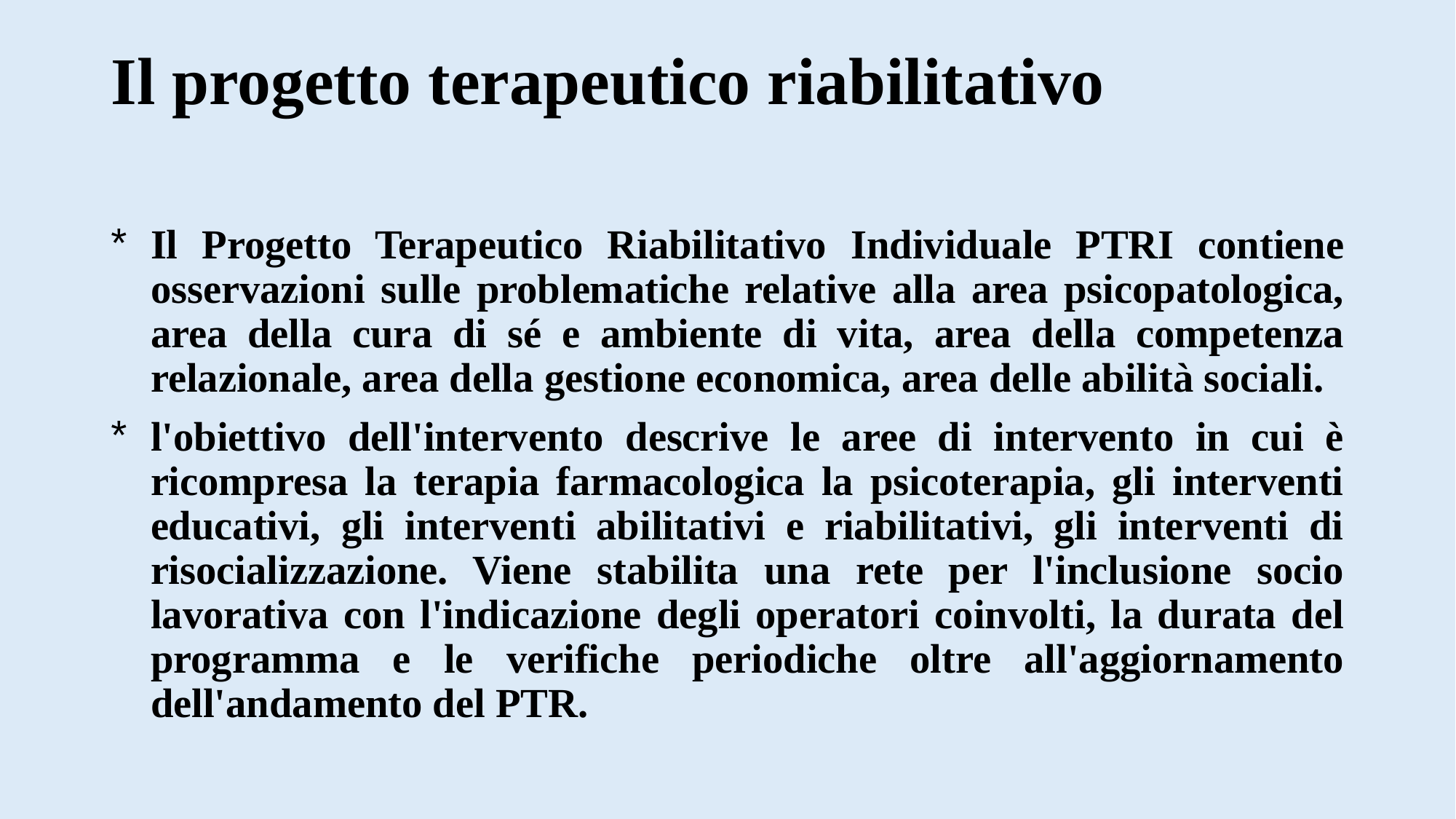

# Il progetto terapeutico riabilitativo
Il Progetto Terapeutico Riabilitativo Individuale PTRI contiene osservazioni sulle problematiche relative alla area psicopatologica, area della cura di sé e ambiente di vita, area della competenza relazionale, area della gestione economica, area delle abilità sociali.
l'obiettivo dell'intervento descrive le aree di intervento in cui è ricompresa la terapia farmacologica la psicoterapia, gli interventi educativi, gli interventi abilitativi e riabilitativi, gli interventi di risocializzazione. Viene stabilita una rete per l'inclusione socio lavorativa con l'indicazione degli operatori coinvolti, la durata del programma e le verifiche periodiche oltre all'aggiornamento dell'andamento del PTR.